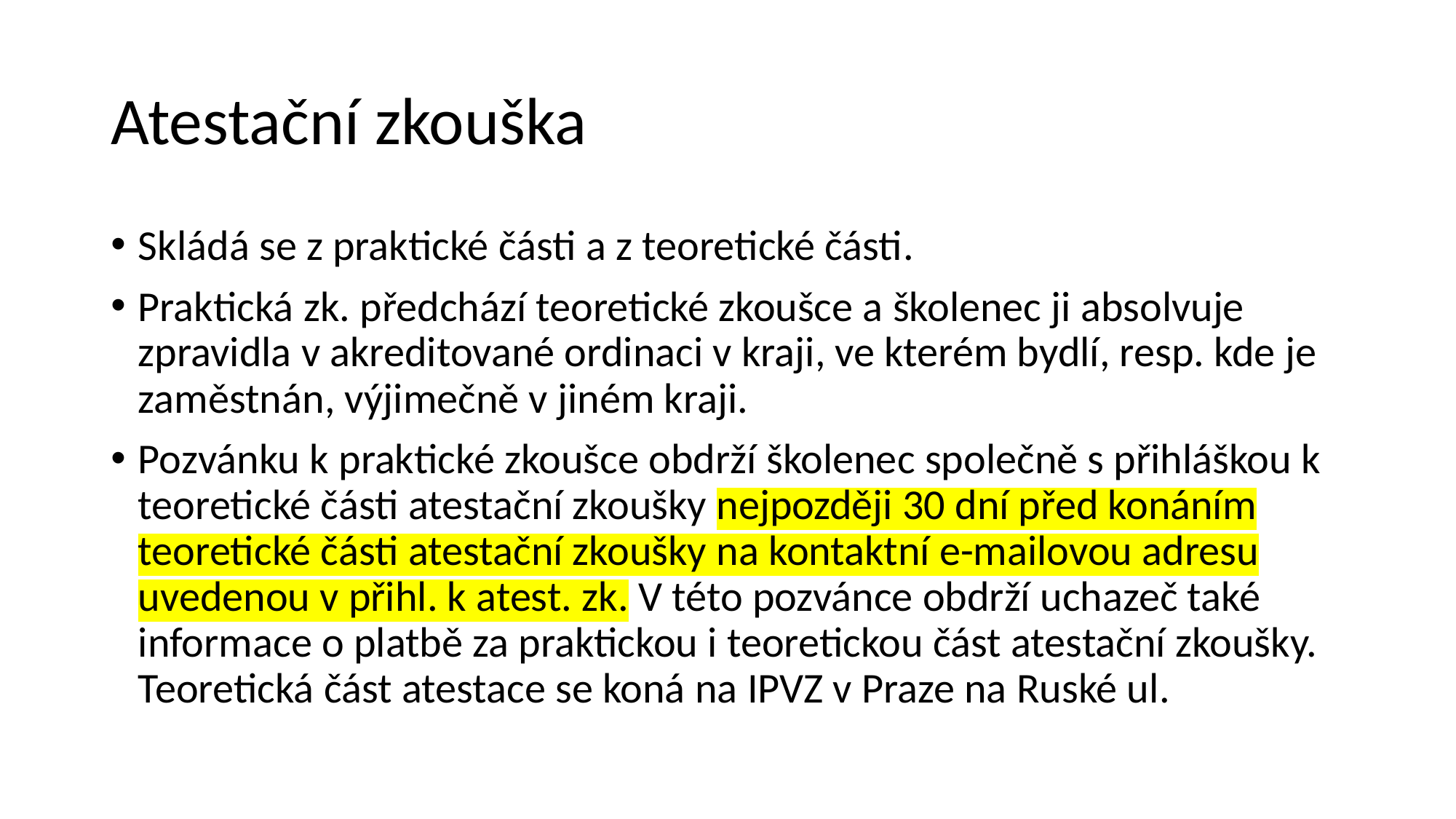

# Atestační zkouška
Skládá se z praktické části a z teoretické části.
Praktická zk. předchází teoretické zkoušce a školenec ji absolvuje zpravidla v akreditované ordinaci v kraji, ve kterém bydlí, resp. kde je zaměstnán, výjimečně v jiném kraji.
Pozvánku k praktické zkoušce obdrží školenec společně s přihláškou k teoretické části atestační zkoušky nejpozději 30 dní před konáním teoretické části atestační zkoušky na kontaktní e-mailovou adresu uvedenou v přihl. k atest. zk. V této pozvánce obdrží uchazeč také informace o platbě za praktickou i teoretickou část atestační zkoušky. Teoretická část atestace se koná na IPVZ v Praze na Ruské ul.